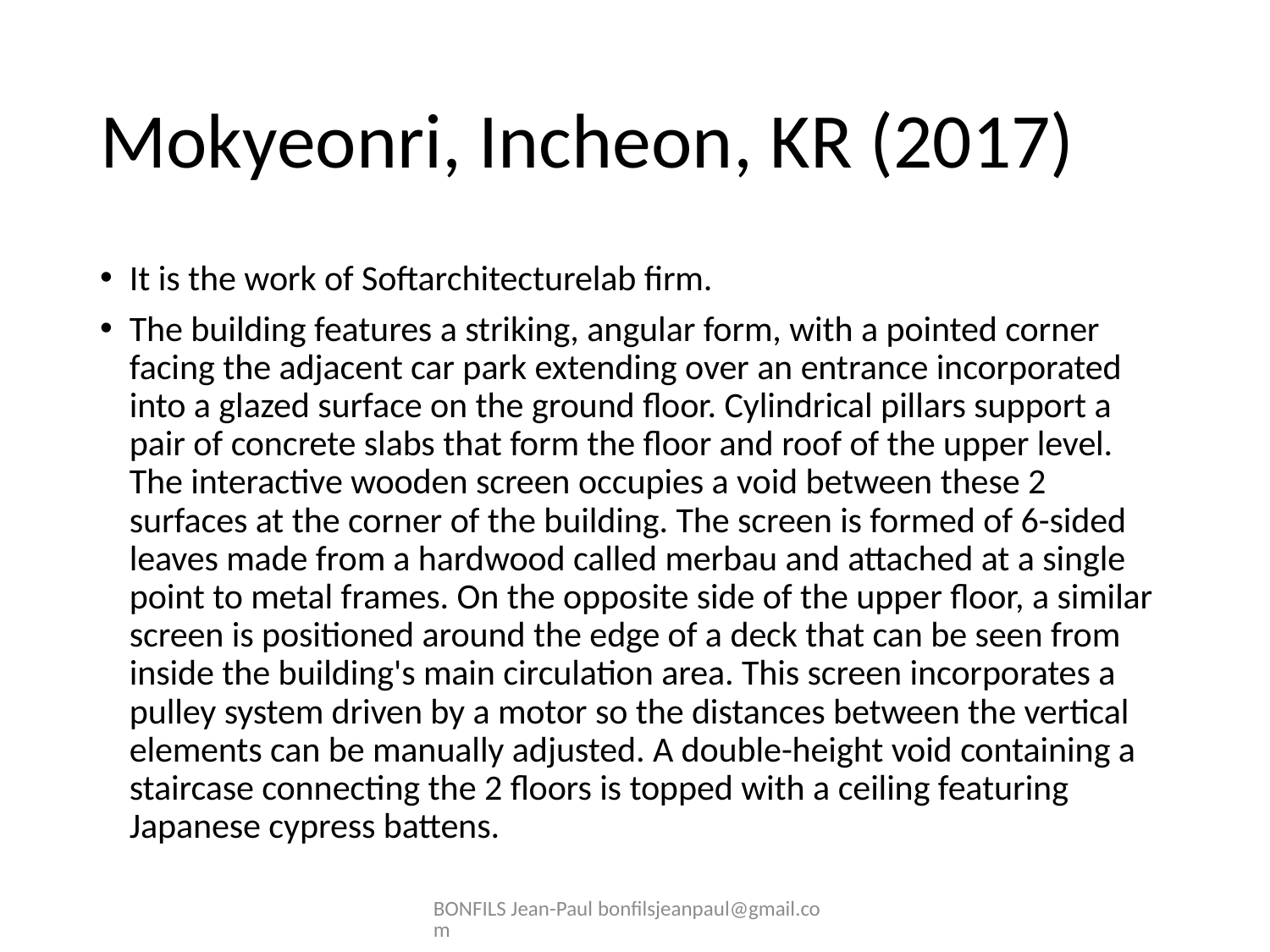

# Mokyeonri, Incheon, KR (2017)
It is the work of Softarchitecturelab firm.
The building features a striking, angular form, with a pointed corner facing the adjacent car park extending over an entrance incorporated into a glazed surface on the ground floor. Cylindrical pillars support a pair of concrete slabs that form the floor and roof of the upper level. The interactive wooden screen occupies a void between these 2 surfaces at the corner of the building. The screen is formed of 6-sided leaves made from a hardwood called merbau and attached at a single point to metal frames. On the opposite side of the upper floor, a similar screen is positioned around the edge of a deck that can be seen from inside the building's main circulation area. This screen incorporates a pulley system driven by a motor so the distances between the vertical elements can be manually adjusted. A double-height void containing a staircase connecting the 2 floors is topped with a ceiling featuring Japanese cypress battens.

BONFILS Jean-Paul bonfilsjeanpaul@gmail.com